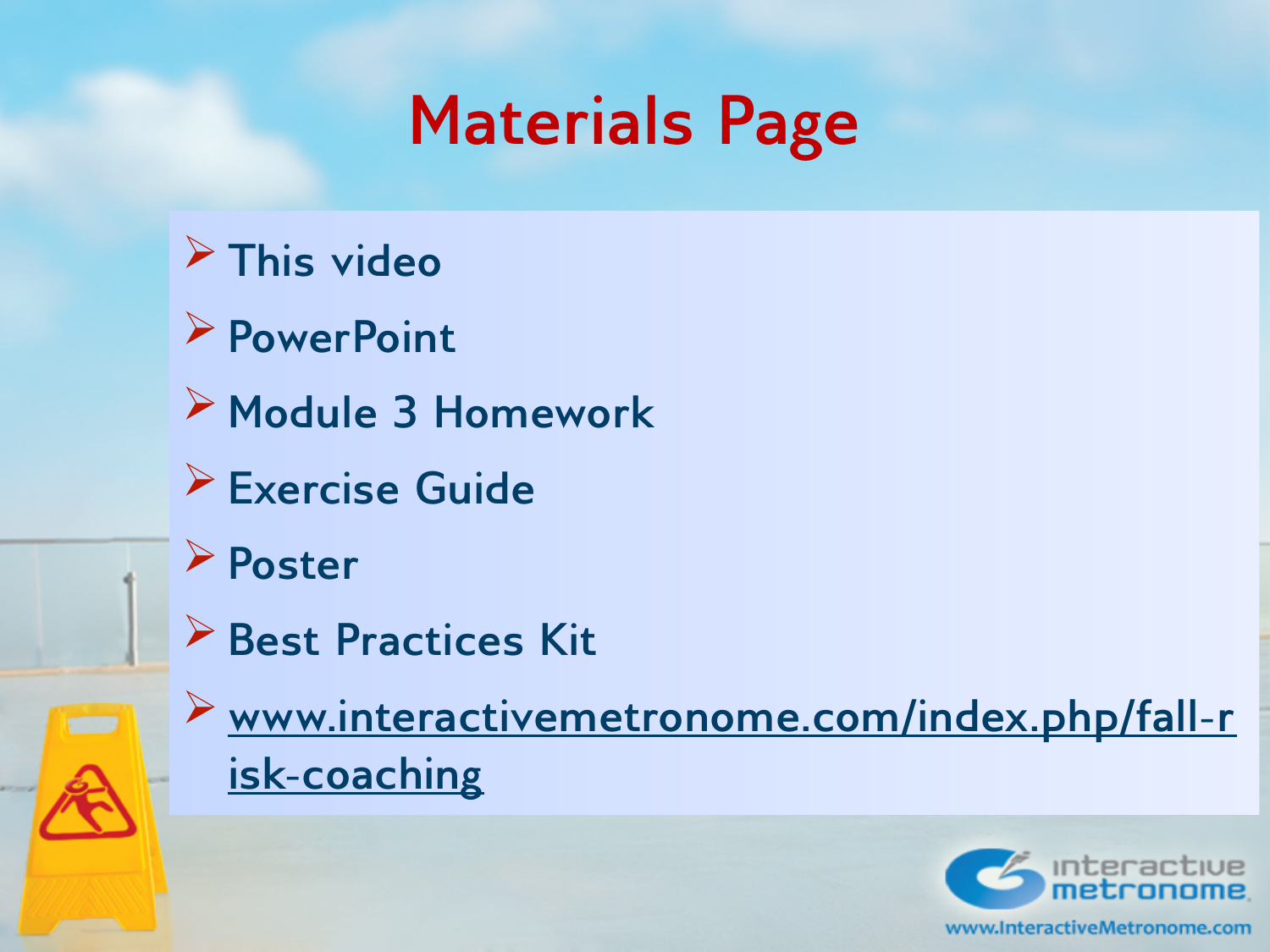

# Materials Page
This video
PowerPoint
Module 3 Homework
Exercise Guide
Poster
Best Practices Kit
www.interactivemetronome.com/index.php/fall-risk-coaching